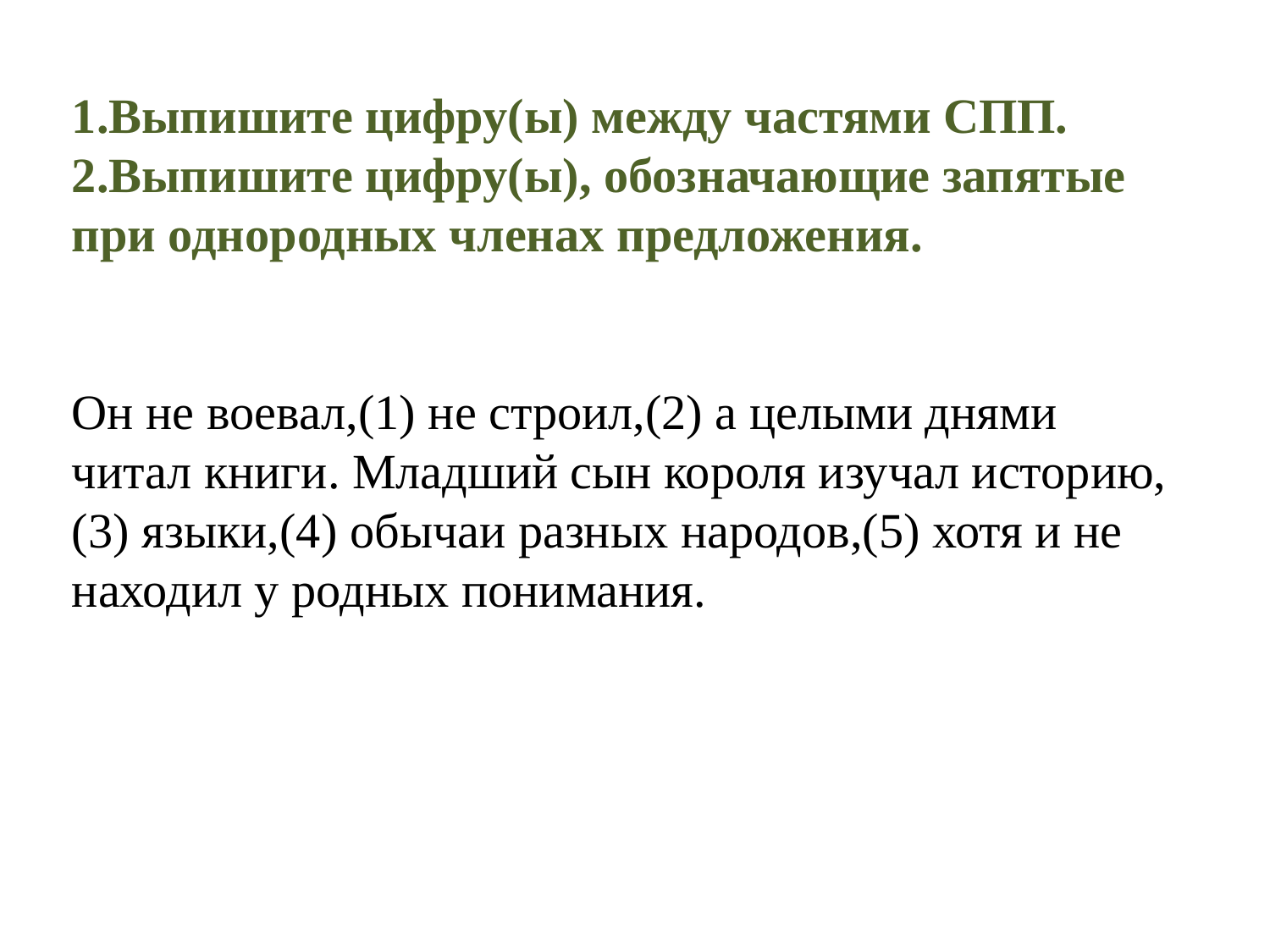

1.Выпишите цифру(ы) между частями СПП.
2.Выпишите цифру(ы), обозначающие запятые при однородных членах предложения.

Он не воевал,(1) не строил,(2) а целыми днями читал книги. Младший сын короля изучал историю,(3) языки,(4) обычаи разных народов,(5) хотя и не находил у родных понимания.